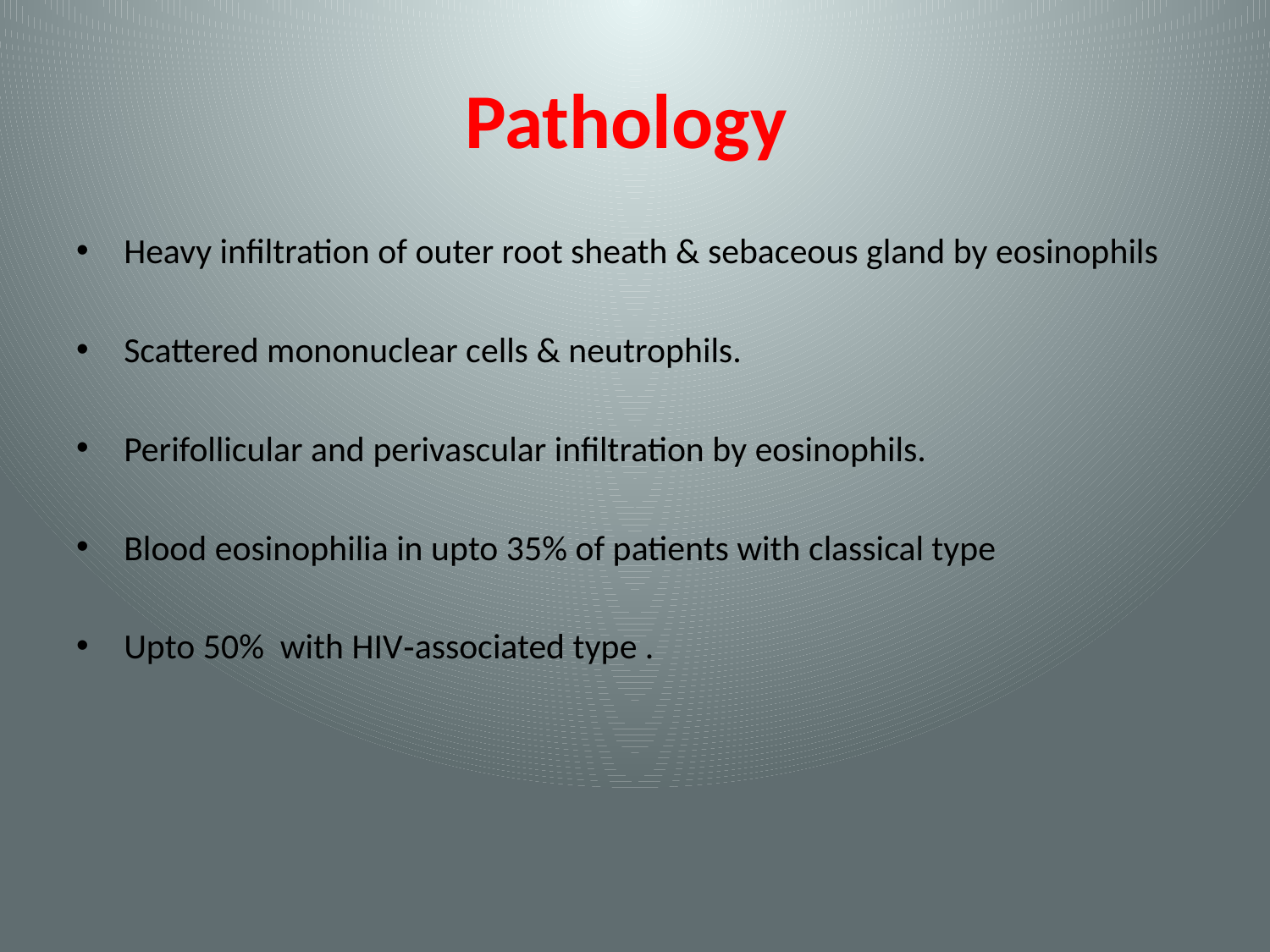

# Pathology
Heavy infiltration of outer root sheath & sebaceous gland by eosinophils

Scattered mononuclear cells & neutrophils.

Perifollicular and perivascular infiltration by eosinophils.

Blood eosinophilia in upto 35% of patients with classical type

Upto 50%  with HIV‐associated type .